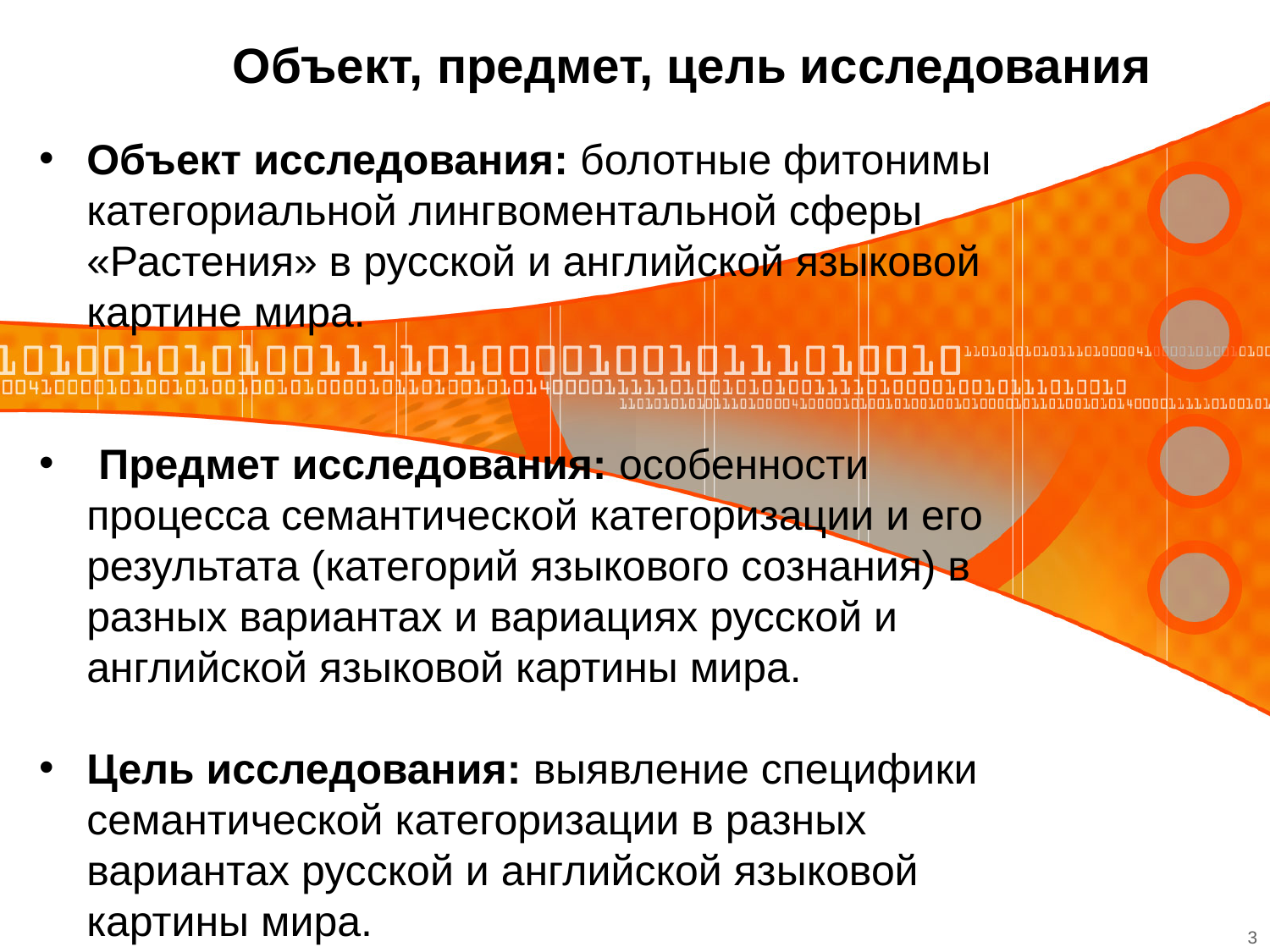

Объект, предмет, цель исследования
Объект исследования: болотные фитонимы категориальной лингвоментальной сферы «Растения» в русской и английской языковой картине мира.

 Предмет исследования: особенности процесса семантической категоризации и его результата (категорий языкового сознания) в разных вариантах и вариациях русской и английской языковой картины мира.

Цель исследования: выявление специфики семантической категоризации в разных вариантах русской и английской языковой картины мира.
3